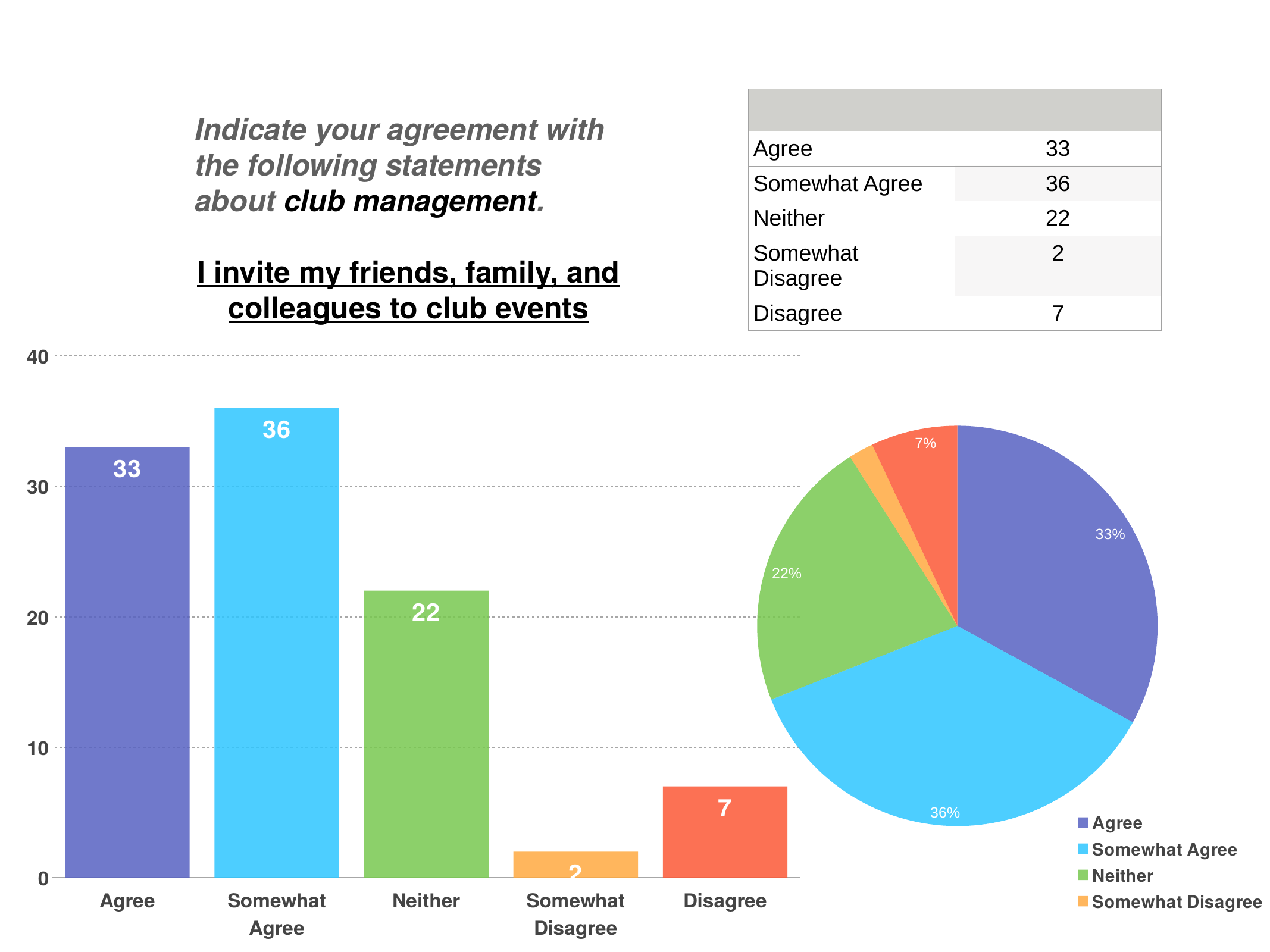

|  |  |
| --- | --- |
| Agree | 33 |
| Somewhat Agree | 36 |
| Neither | 22 |
| Somewhat Disagree | 2 |
| Disagree | 7 |
Indicate your agreement with the following statements about club management.

I invite my friends, family, and colleagues to club events

### Chart

| Category |  |
|---|---|
| Agree | 33.0 |
| Somewhat Agree | 36.0 |
| Neither | 22.0 |
| Somewhat Disagree | 2.0 |
| Disagree | 7.0 |

### Chart

| Category | Label 4 |
|---|---|
| Agree | 33.0 |
| Somewhat Agree | 36.0 |
| Neither | 22.0 |
| Somewhat Disagree | 2.0 |
| Disagree | 7.0 |